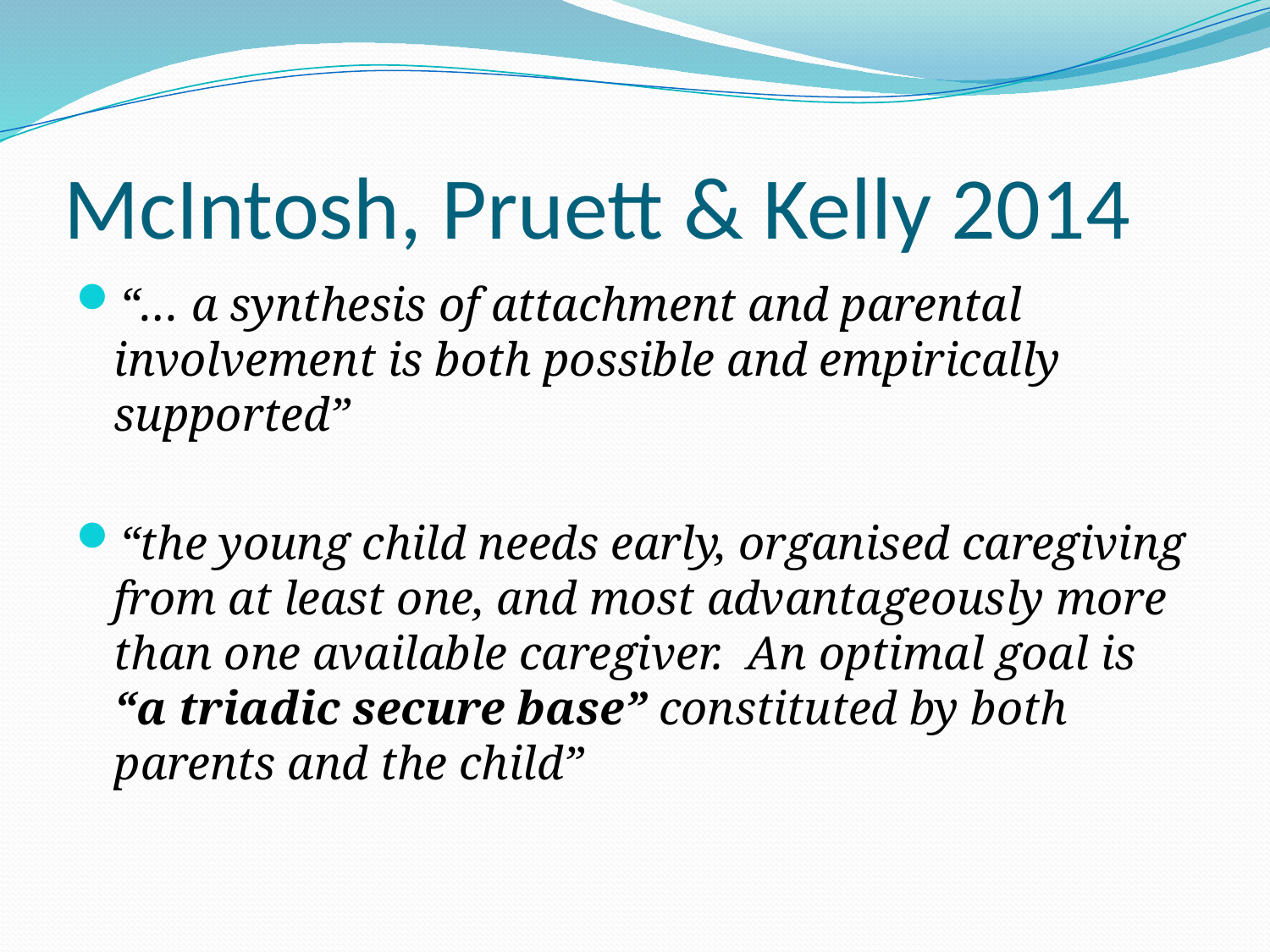

# McIntosh, Pruett & Kelly 2014
“… a synthesis of attachment and parental involvement is both possible and empirically  supported”

“the young child needs early, organised caregiving from at least one, and most advantageously more than one available caregiver.  An optimal goal is “a triadic secure base” constituted by both parents and the child”